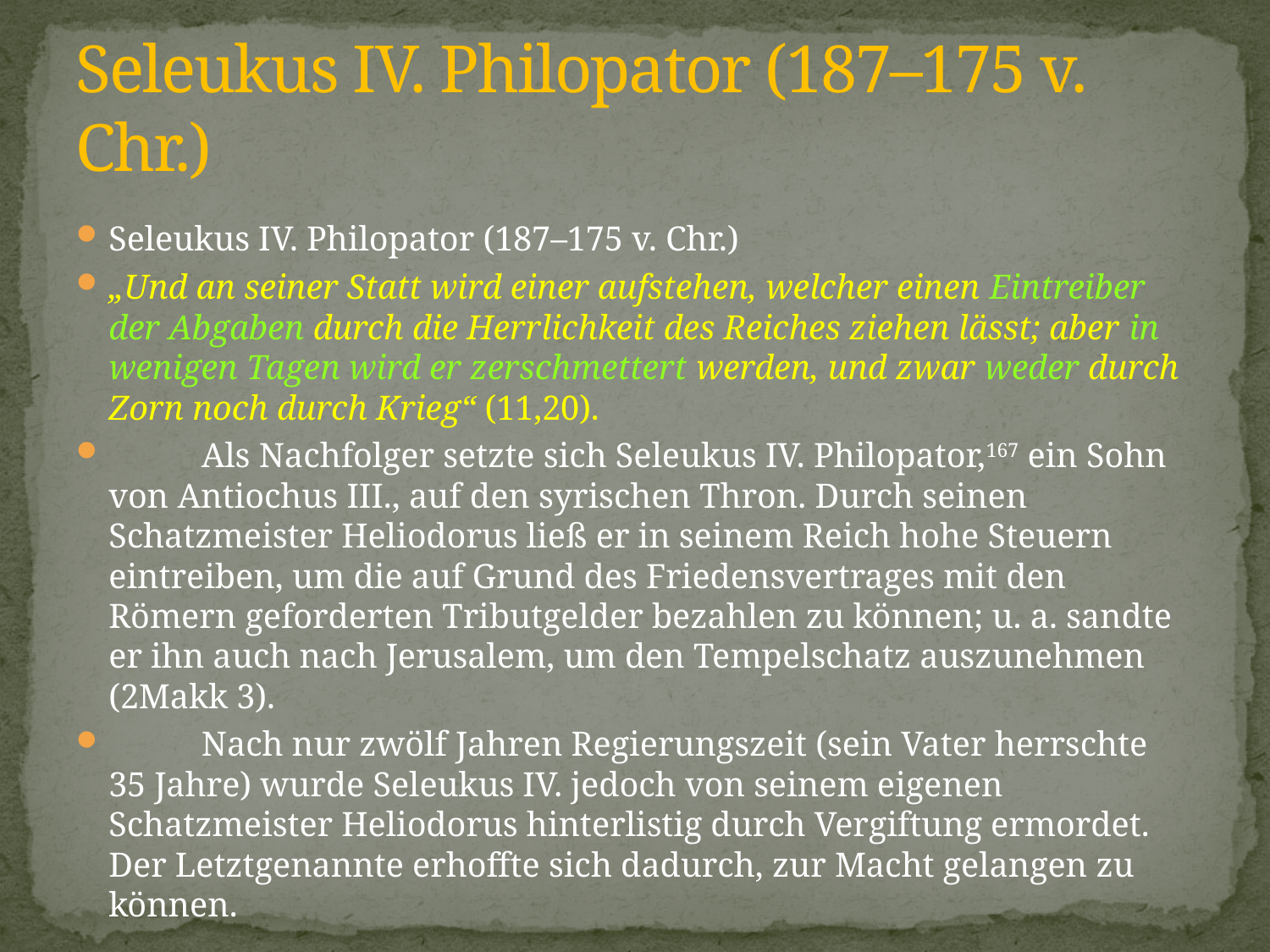

# Seleukus IV. Philopator (187–175 v. Chr.)
Seleukus IV. Philopator (187–175 v. Chr.)
„Und an seiner Statt wird einer aufstehen, welcher einen Eintreiber der Abgaben durch die Herrlichkeit des Reiches ziehen lässt; aber in wenigen Tagen wird er zerschmettert werden, und zwar weder durch Zorn noch durch Krieg“ (11,20).
	Als Nachfolger setzte sich Seleukus IV. Philopator,167 ein Sohn von Antiochus III., auf den syrischen Thron. Durch seinen Schatzmeister Heliodorus ließ er in seinem Reich hohe Steuern eintreiben, um die auf Grund des Friedensvertrages mit den Römern geforderten Tributgelder bezahlen zu können; u. a. sandte er ihn auch nach Jerusalem, um den Tempelschatz auszunehmen (2Makk 3).
	Nach nur zwölf Jahren Regierungszeit (sein Vater herrschte 35 Jahre) wurde Seleukus IV. jedoch von seinem eigenen Schatzmeister Heliodorus hinterlistig durch Vergiftung ermordet. Der Letztgenannte erhoffte sich dadurch, zur Macht gelangen zu können.